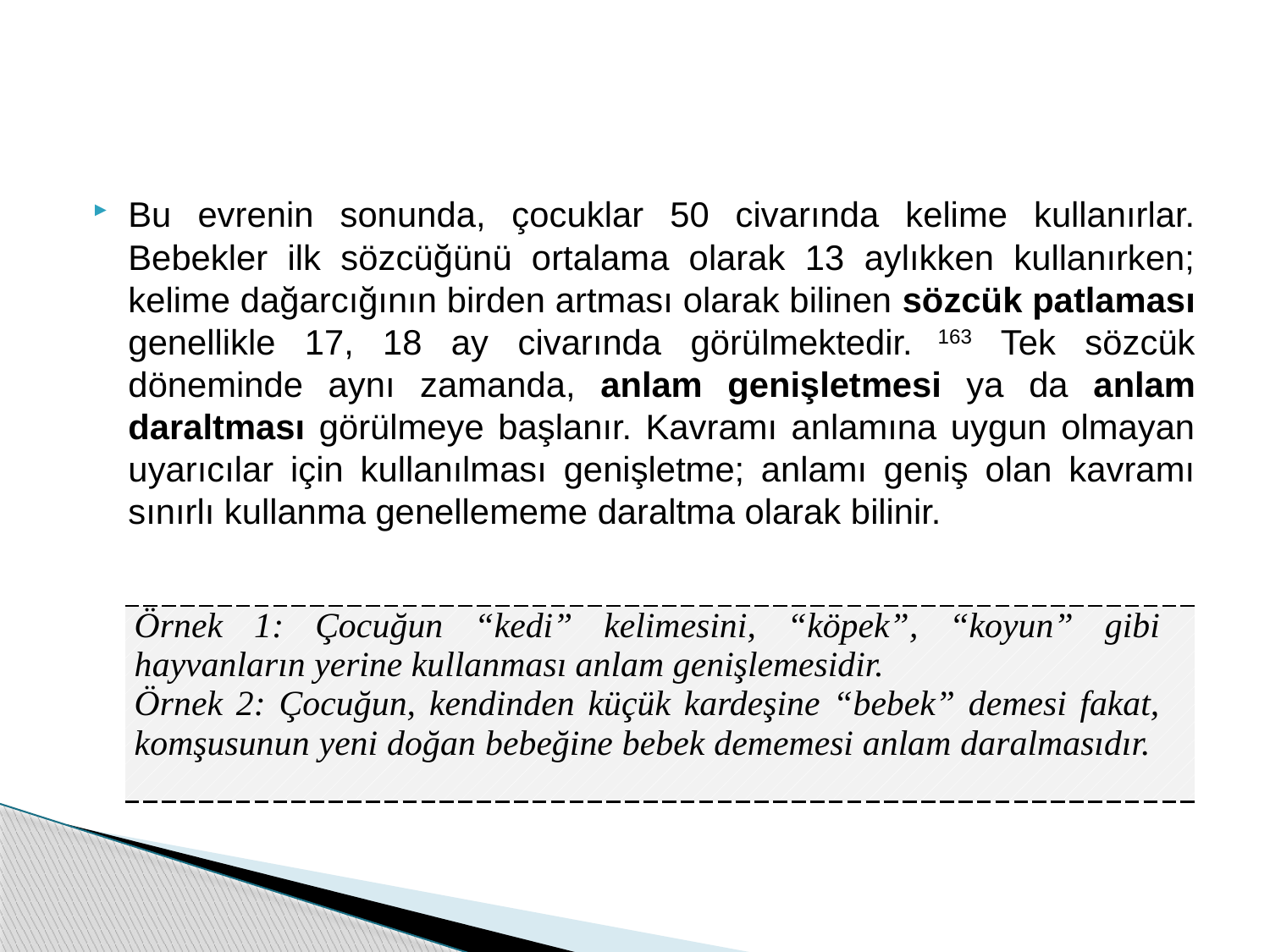

#
Bu evrenin sonunda, çocuklar 50 civarında kelime kullanırlar. Bebekler ilk sözcüğünü ortalama olarak 13 aylıkken kullanırken; kelime dağarcığının birden artması olarak bilinen sözcük patlaması genellikle 17, 18 ay civarında görülmektedir. 163 Tek sözcük döneminde aynı zamanda, anlam genişletmesi ya da anlam daraltması görülmeye başlanır. Kavramı anlamına uygun olmayan uyarıcılar için kullanılması genişletme; anlamı geniş olan kavramı sınırlı kullanma genellememe daraltma olarak bilinir.

| Örnek 1: Çocuğun “kedi” kelimesini, “köpek”, “koyun” gibi hayvanların yerine kullanması anlam genişlemesidir. Örnek 2: Çocuğun, kendinden küçük kardeşine “bebek” demesi fakat, komşusunun yeni doğan bebeğine bebek dememesi anlam daralmasıdır. |
| --- |